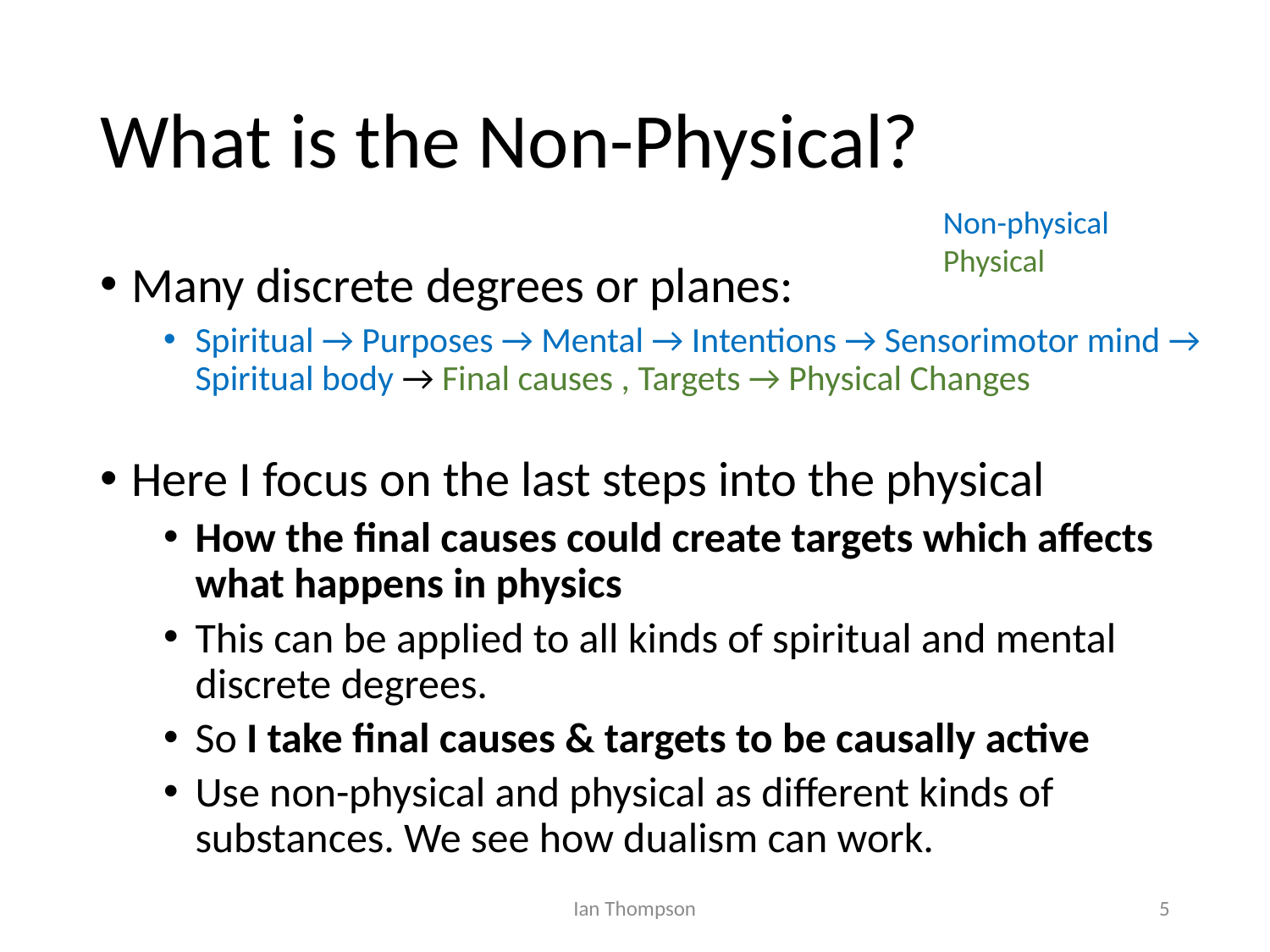

# What is the Non-Physical?
Non-physical
Physical
Many discrete degrees or planes:
Spiritual → Purposes → Mental → Intentions → Sensorimotor mind → Spiritual body → Final causes , Targets → Physical Changes
Here I focus on the last steps into the physical
How the final causes could create targets which affects what happens in physics
This can be applied to all kinds of spiritual and mental discrete degrees.
So I take final causes & targets to be causally active
Use non-physical and physical as different kinds of substances. We see how dualism can work.
Ian Thompson
5